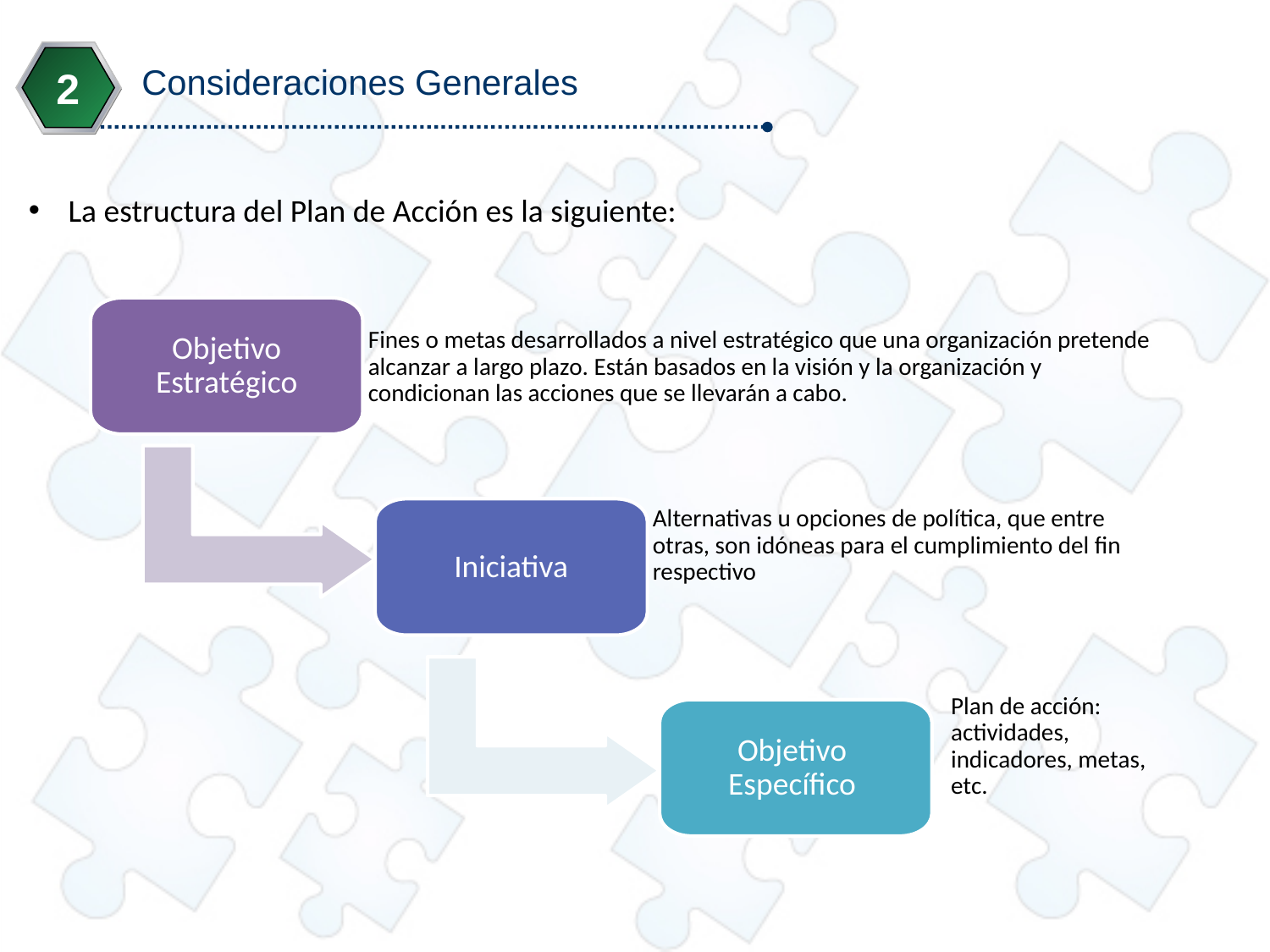

Consideraciones Generales
2

La estructura del Plan de Acción es la siguiente:

Fines o metas desarrollados a nivel estratégico que una organización pretende alcanzar a largo plazo. Están basados en la visión y la organización y condicionan las acciones que se llevarán a cabo.
Objetivo Estratégico

Alternativas u opciones de política, que entre otras, son idóneas para el cumplimiento del fin respectivo
Iniciativa

Plan de acción: actividades, indicadores, metas, etc.
Objetivo  Específico